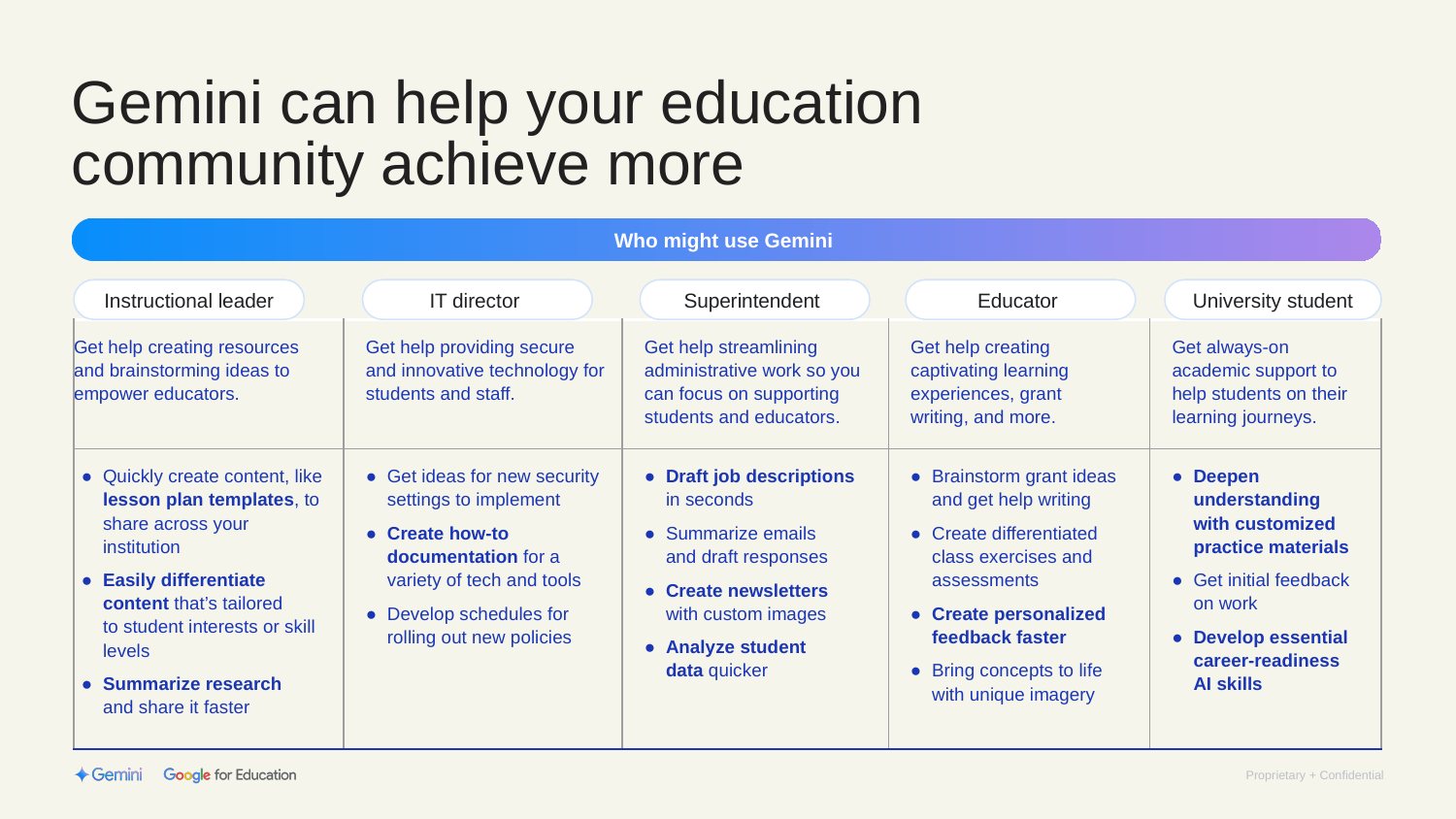

Gemini can help your education community achieve more
Who might use Gemini
Instructional leader
IT director
Superintendent
Educator
University student
| Get help creating resources and brainstorming ideas to empower educators. | Get help providing secure and innovative technology for students and staff. | Get help streamlining administrative work so you can focus on supporting students and educators. | Get help creating captivating learning experiences, grant writing, and more. | Get always-on academic support to help students on their learning journeys. |
| --- | --- | --- | --- | --- |
| Quickly create content, like lesson plan templates, to share across your institution Easily differentiate content that’s tailored to student interests or skill levels Summarize research and share it faster | Get ideas for new security settings to implement Create how-to documentation for a variety of tech and tools Develop schedules for rolling out new policies | Draft job descriptions in seconds Summarize emails and draft responses Create newsletters with custom images Analyze student data quicker | Brainstorm grant ideas and get help writing Create differentiated class exercises and assessments Create personalized feedback faster Bring concepts to life with unique imagery | Deepen understanding with customized practice materials Get initial feedback on work Develop essential career-readiness AI skills |